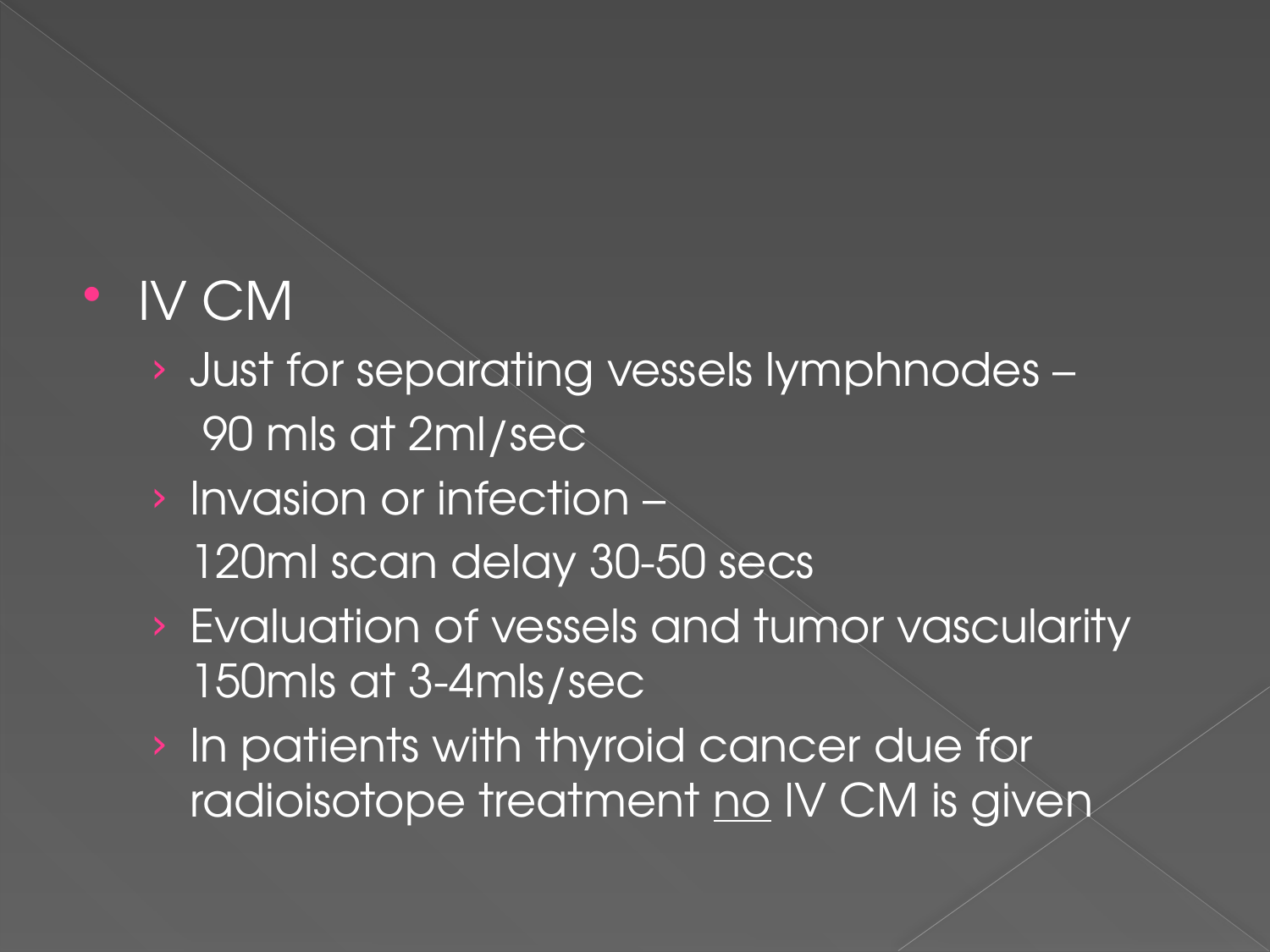

#
IV CM
Just for separating vessels lymphnodes –
	 90 mls at 2ml/sec
Invasion or infection –
	120ml scan delay 30-50 secs
Evaluation of vessels and tumor vascularity 150mls at 3-4mls/sec
In patients with thyroid cancer due for radioisotope treatment no IV CM is given